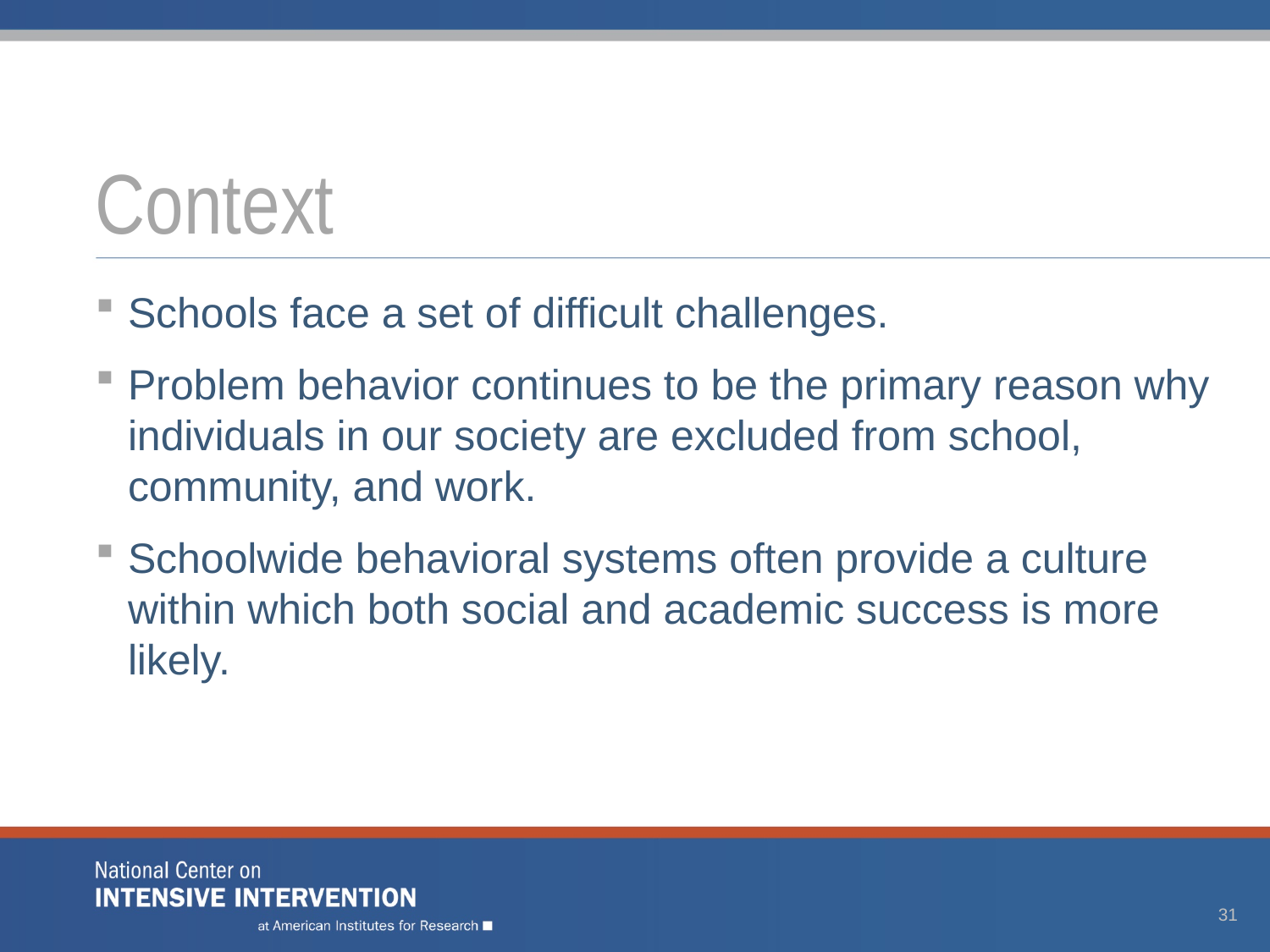

# Context
Schools face a set of difficult challenges.
Problem behavior continues to be the primary reason why individuals in our society are excluded from school, community, and work.
Schoolwide behavioral systems often provide a culture within which both social and academic success is more likely.
31